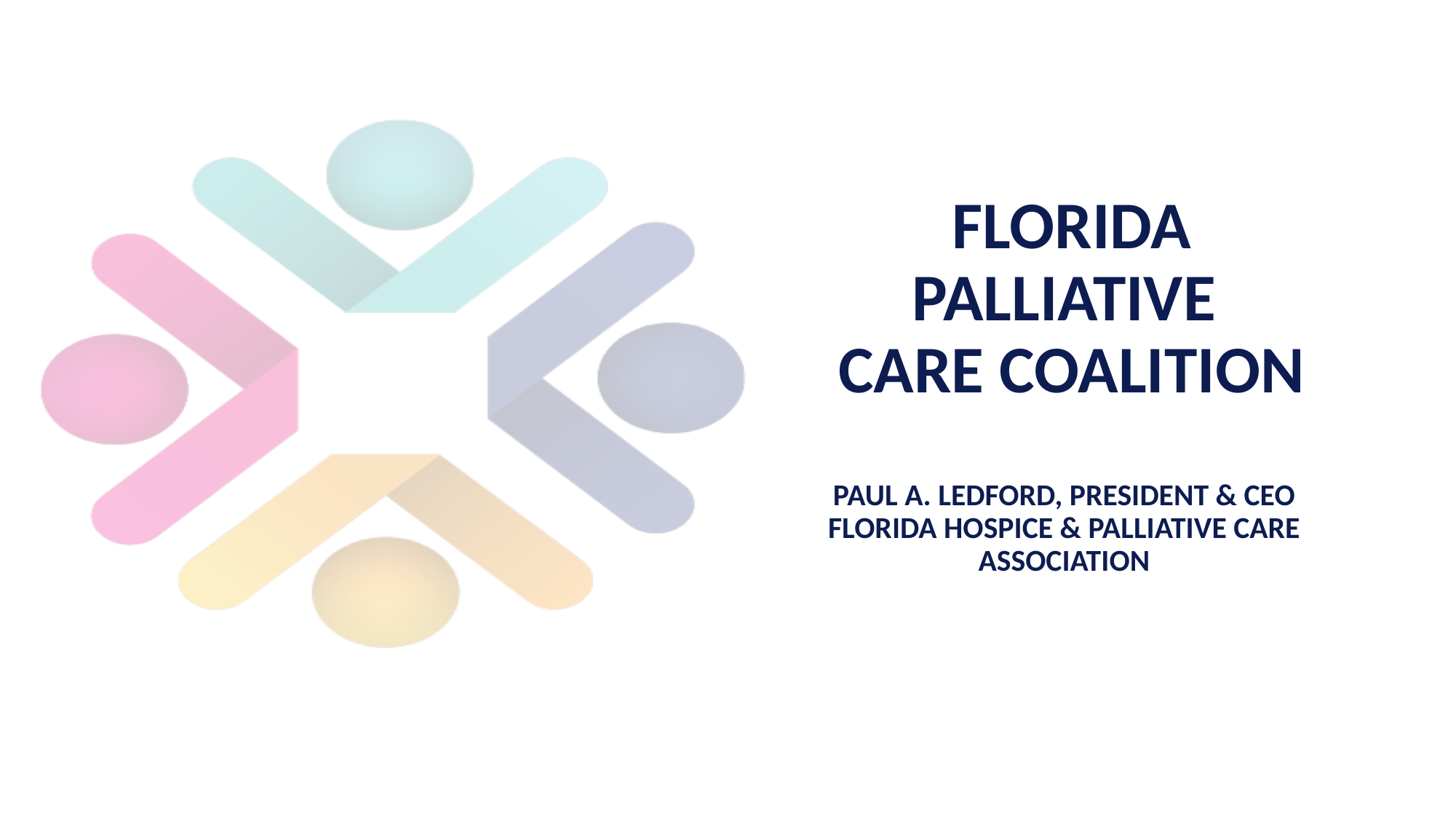

# Florida Palliative Care Coalition Paul A. Ledford, President & CEO Florida Hospice & Palliative Care Association